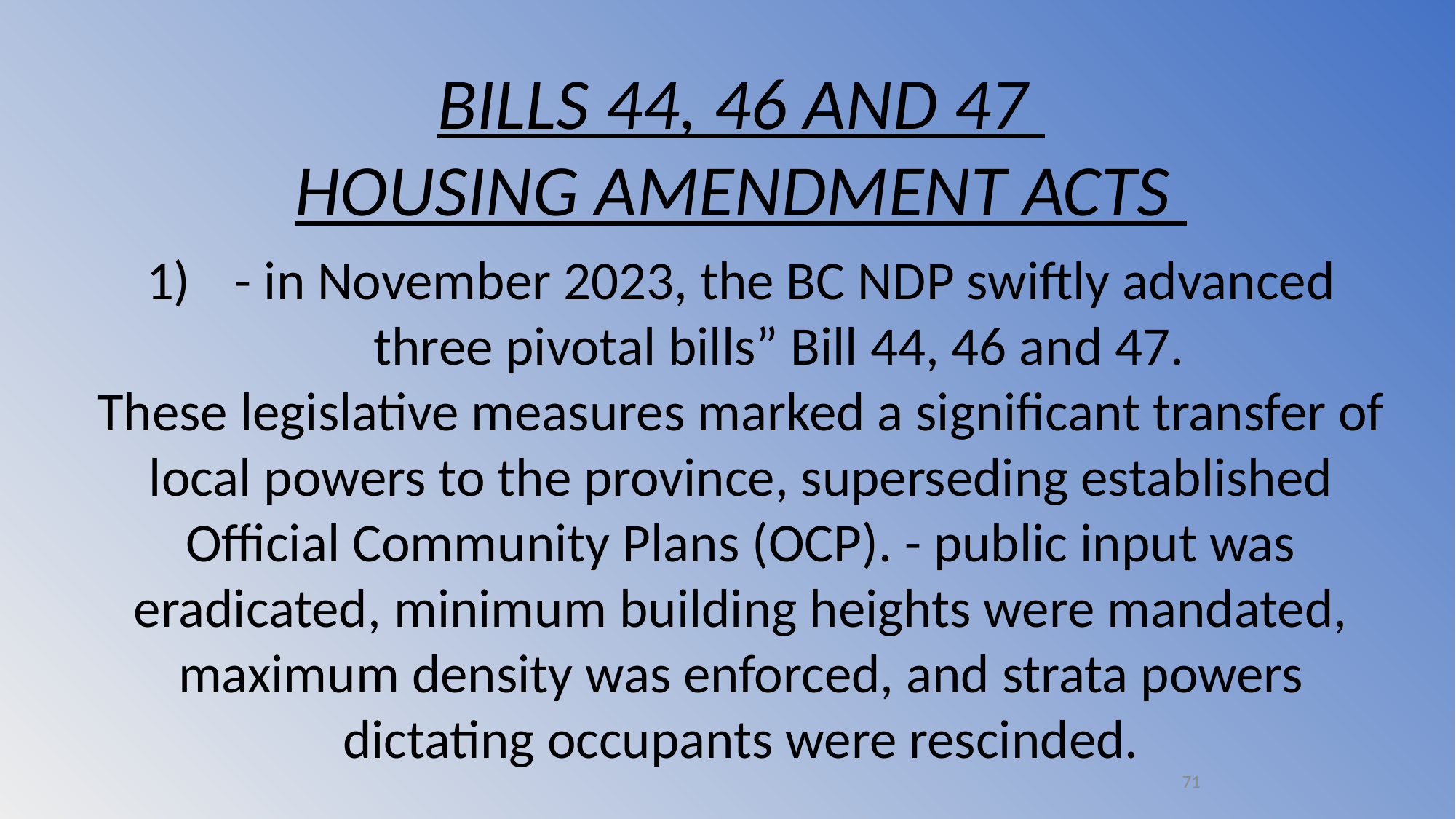

BILLS 44, 46 AND 47
HOUSING AMENDMENT ACTS

- in November 2023, the BC NDP swiftly advanced three pivotal bills” Bill 44, 46 and 47.
These legislative measures marked a significant transfer of local powers to the province, superseding established Official Community Plans (OCP). - public input was eradicated, minimum building heights were mandated, maximum density was enforced, and strata powers dictating occupants were rescinded.
71